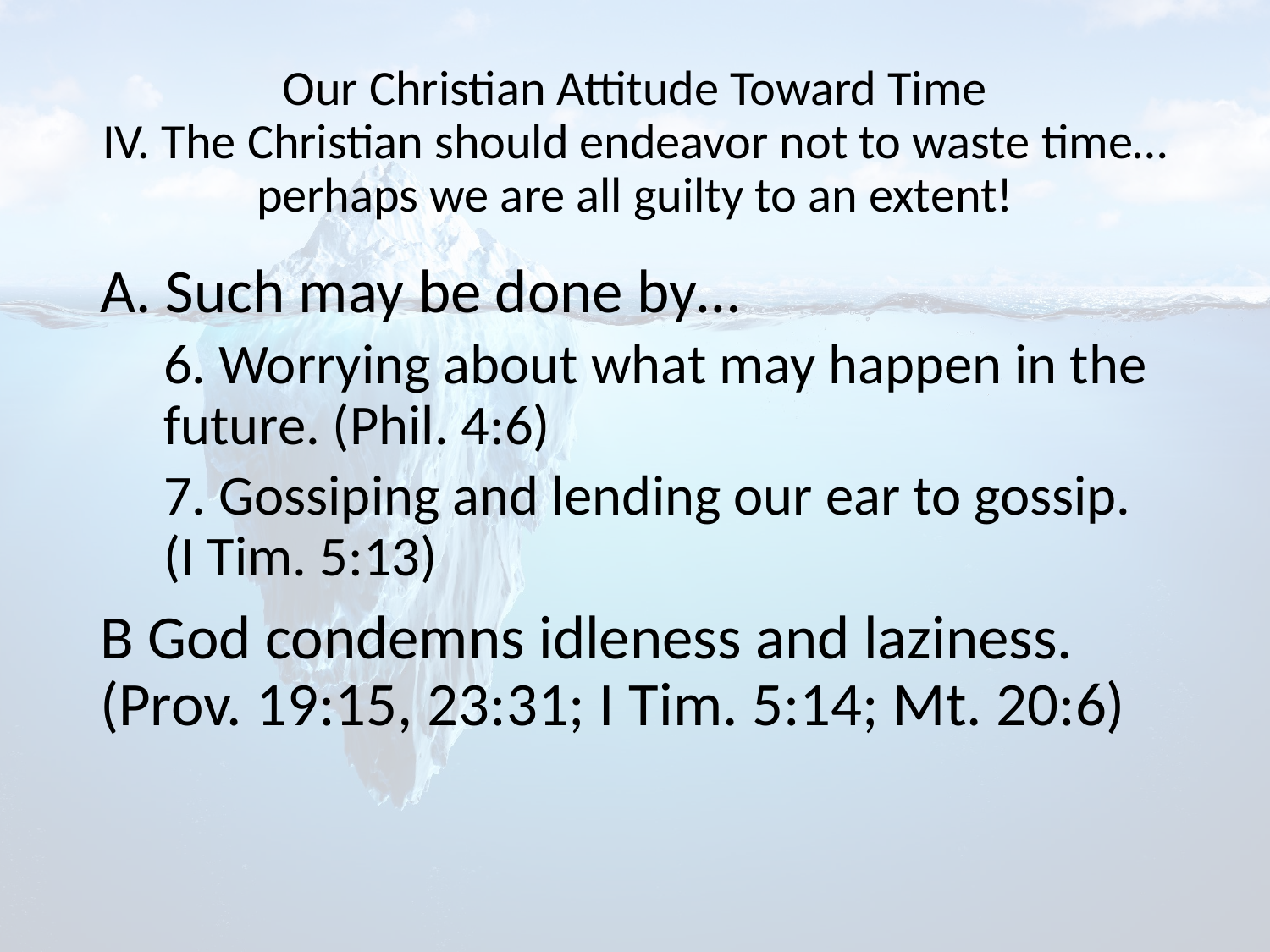

# Our Christian Attitude Toward Time IV. The Christian should endeavor not to waste time…perhaps we are all guilty to an extent!
A. Such may be done by…
6. Worrying about what may happen in the future. (Phil. 4:6)
7. Gossiping and lending our ear to gossip. (I Tim. 5:13)
B God condemns idleness and laziness. (Prov. 19:15, 23:31; I Tim. 5:14; Mt. 20:6)